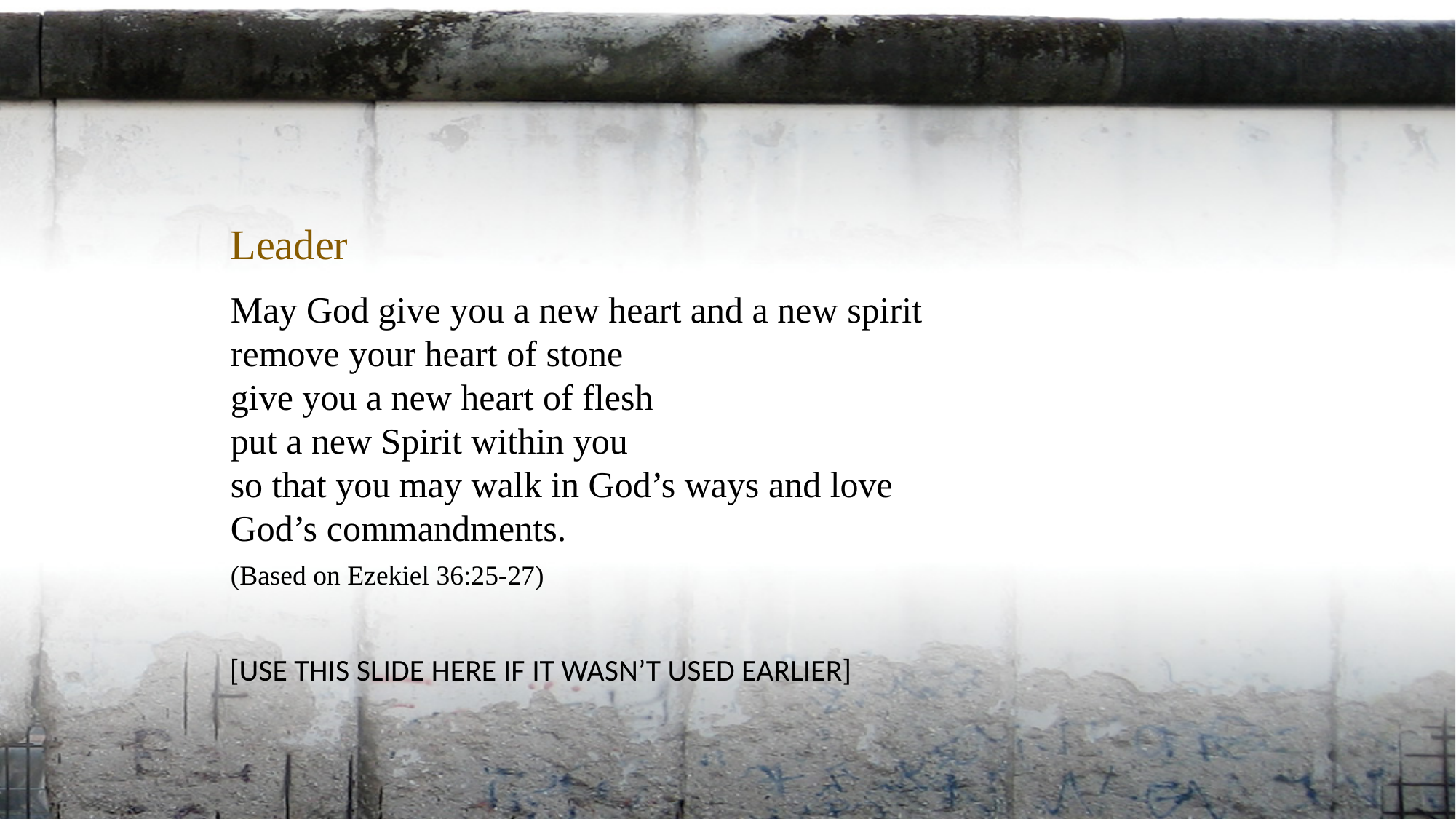

Leader
May God give you a new heart and a new spirit
remove your heart of stone
give you a new heart of flesh
put a new Spirit within you
so that you may walk in God’s ways and love
God’s commandments.
(Based on Ezekiel 36:25-27)
[USE THIS SLIDE HERE IF IT WASN’T USED EARLIER]